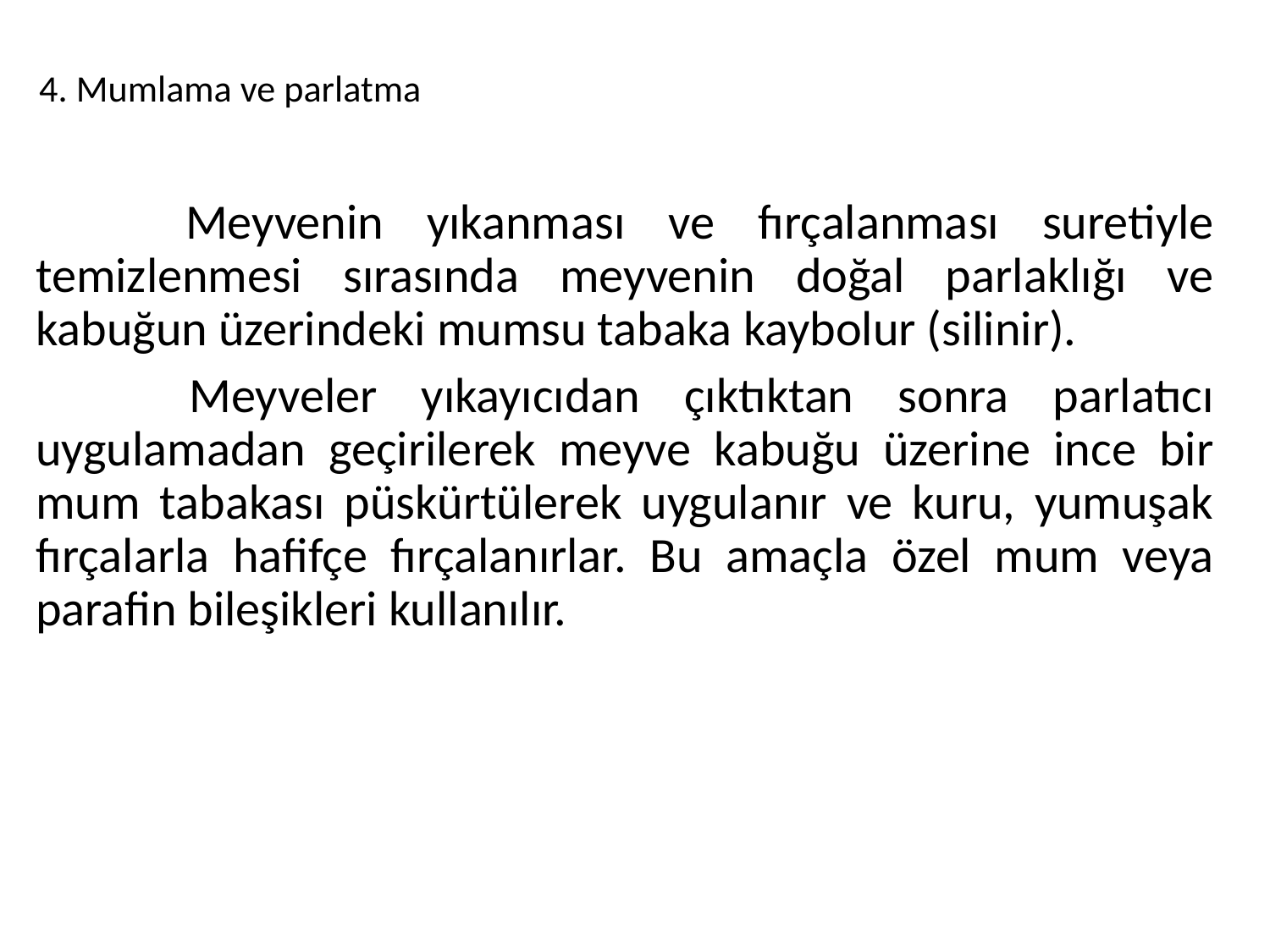

# 4. Mumlama ve parlatma
    Meyvenin yıkanması ve fırçalanması suretiyle temizlenmesi sırasında meyvenin doğal parlaklığı ve kabuğun üzerindeki mumsu tabaka kaybolur (silinir).
    Meyveler yıkayıcıdan çıktıktan sonra parlatıcı uygulamadan geçirilerek meyve kabuğu üzerine ince bir mum tabakası püskürtülerek uygulanır ve kuru, yumuşak fırçalarla hafifçe fırçalanırlar. Bu amaçla özel mum veya parafin bileşikleri kullanılır.